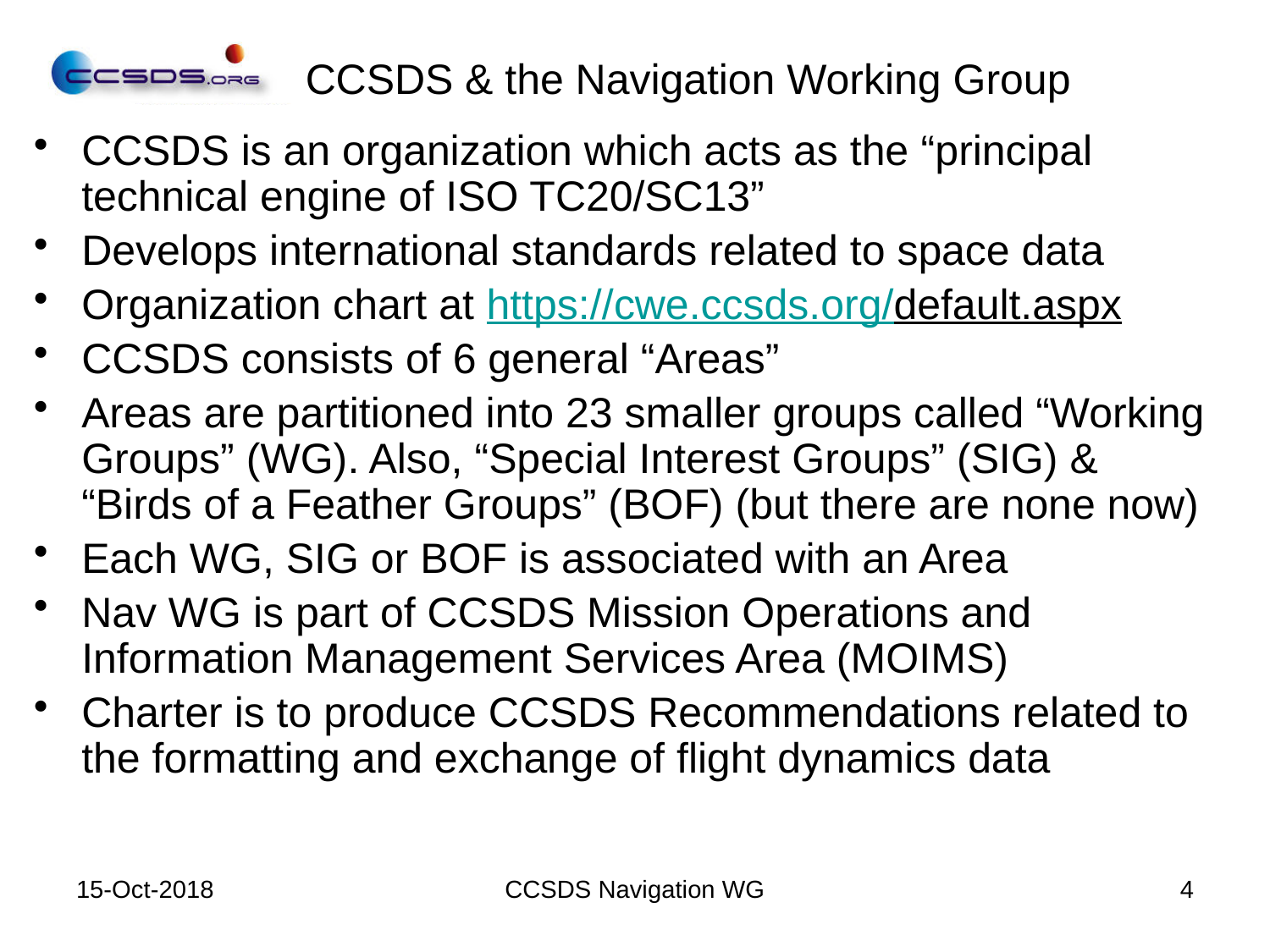

# CCSDS & the Navigation Working Group
CCSDS is an organization which acts as the “principal technical engine of ISO TC20/SC13”
Develops international standards related to space data
Organization chart at https://cwe.ccsds.org/default.aspx
CCSDS consists of 6 general “Areas”
Areas are partitioned into 23 smaller groups called “Working Groups” (WG). Also, “Special Interest Groups” (SIG) & “Birds of a Feather Groups” (BOF) (but there are none now)
Each WG, SIG or BOF is associated with an Area
Nav WG is part of CCSDS Mission Operations and Information Management Services Area (MOIMS)
Charter is to produce CCSDS Recommendations related to the formatting and exchange of flight dynamics data
15-Oct-2018

CCSDS Navigation WG
4